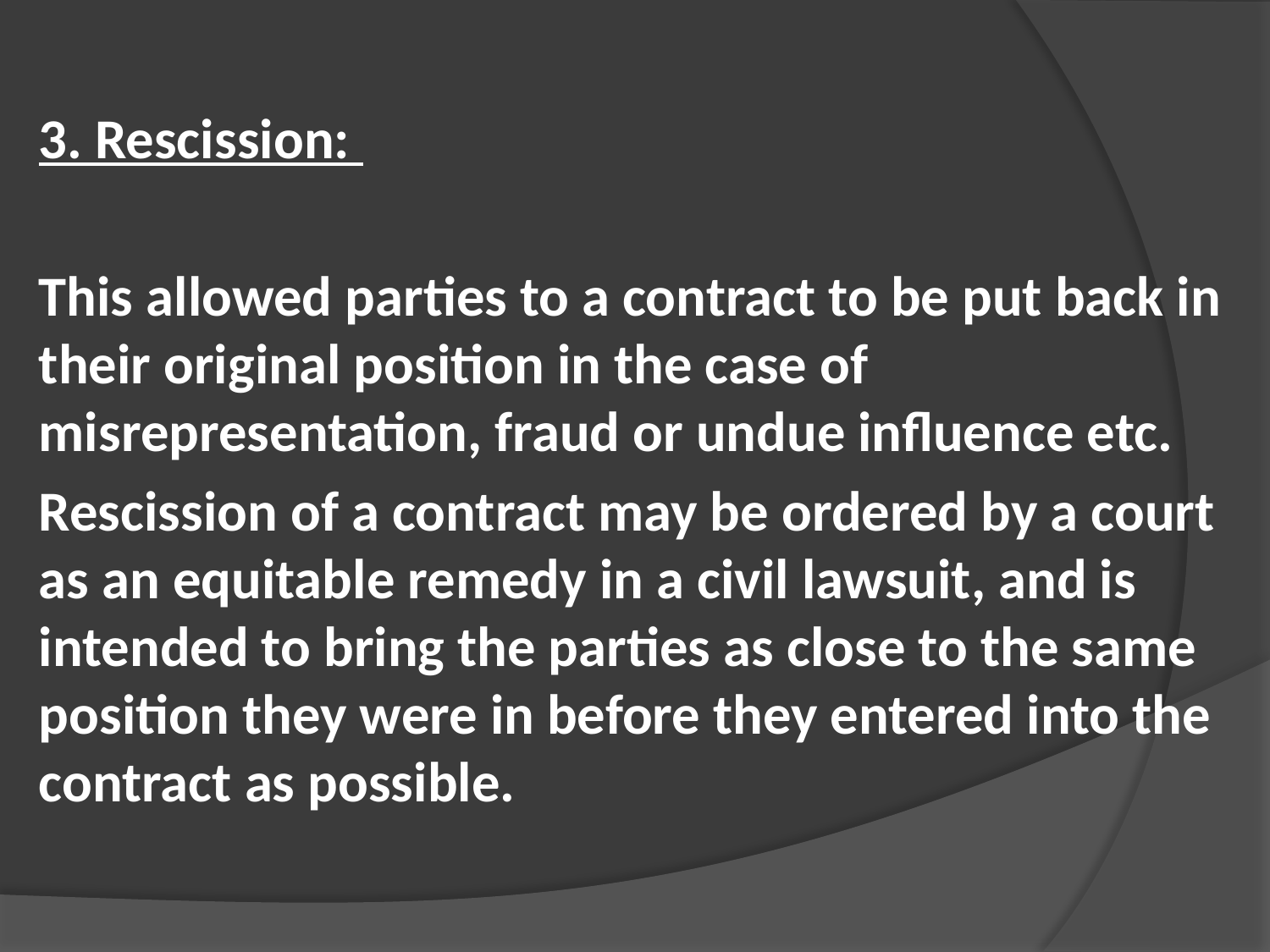

3. Rescission:

This allowed parties to a contract to be put back in their original position in the case of misrepresentation, fraud or undue influence etc.
Rescission of a contract may be ordered by a court as an equitable remedy in a civil lawsuit, and is intended to bring the parties as close to the same position they were in before they entered into the contract as possible.